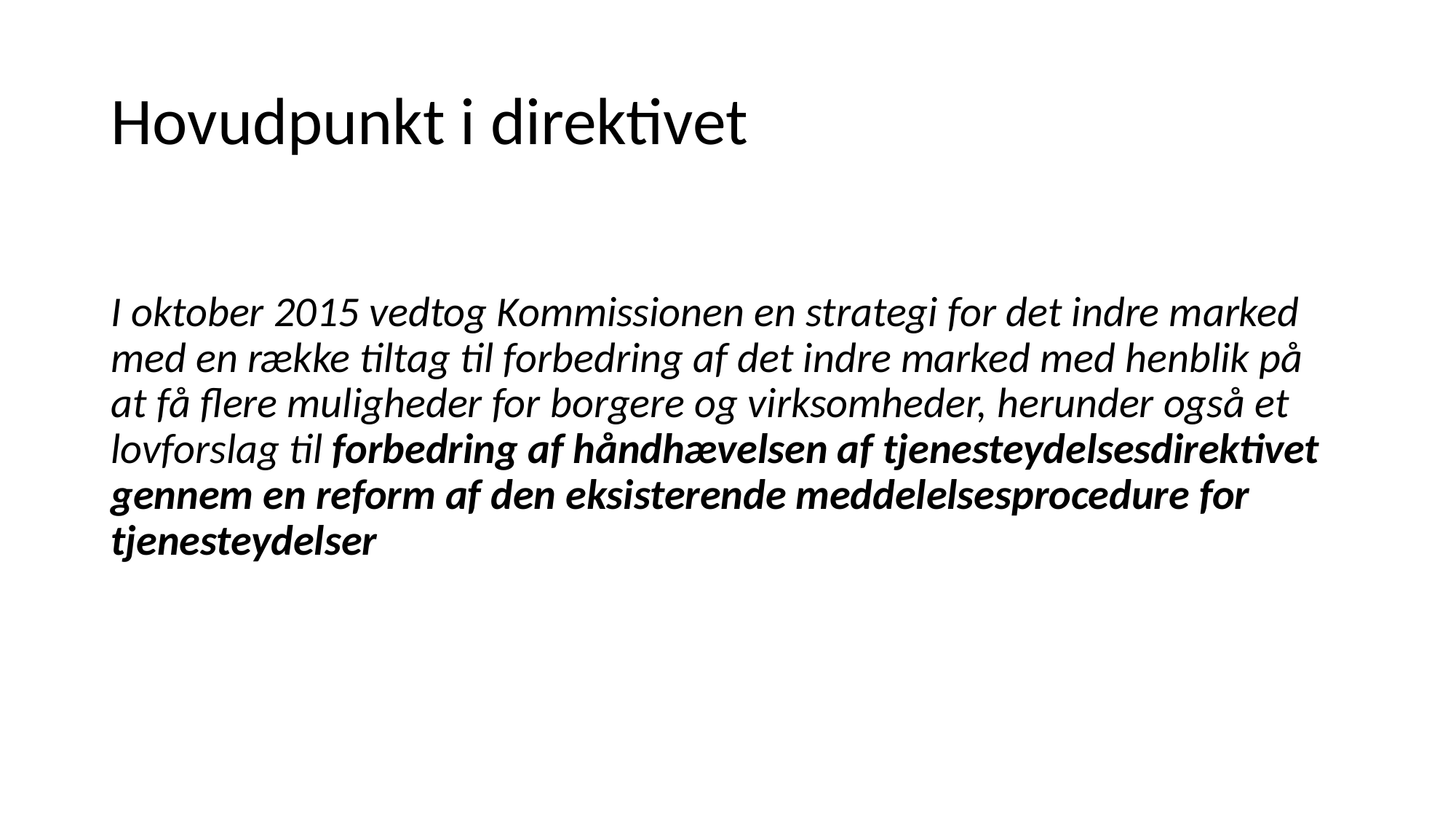

# Hovudpunkt i direktivet

I oktober 2015 vedtog Kommissionen en strategi for det indre marked med en række tiltag til forbedring af det indre marked med henblik på at få flere muligheder for borgere og virksomheder, herunder også et lovforslag til forbedring af håndhævelsen af tjenesteydelsesdirektivet gennem en reform af den eksisterende meddelelsesprocedure for tjenesteydelser